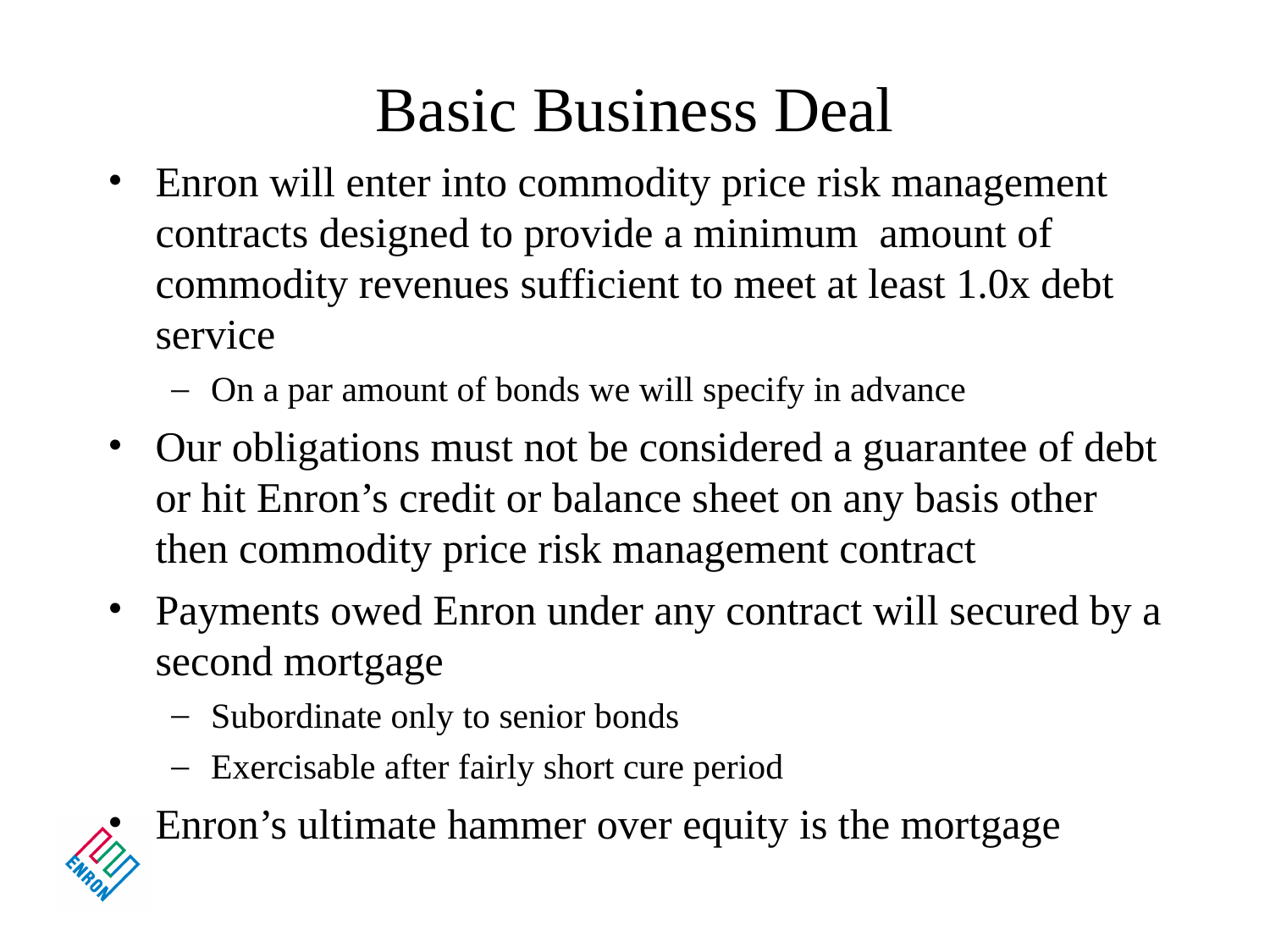

# Basic Business Deal
Enron will enter into commodity price risk management contracts designed to provide a minimum  amount of commodity revenues sufficient to meet at least 1.0x debt service
On a par amount of bonds we will specify in advance
Our obligations must not be considered a guarantee of debt or hit Enron’s credit or balance sheet on any basis other then commodity price risk management contract
Payments owed Enron under any contract will secured by a second mortgage
Subordinate only to senior bonds
Exercisable after fairly short cure period
Enron’s ultimate hammer over equity is the mortgage